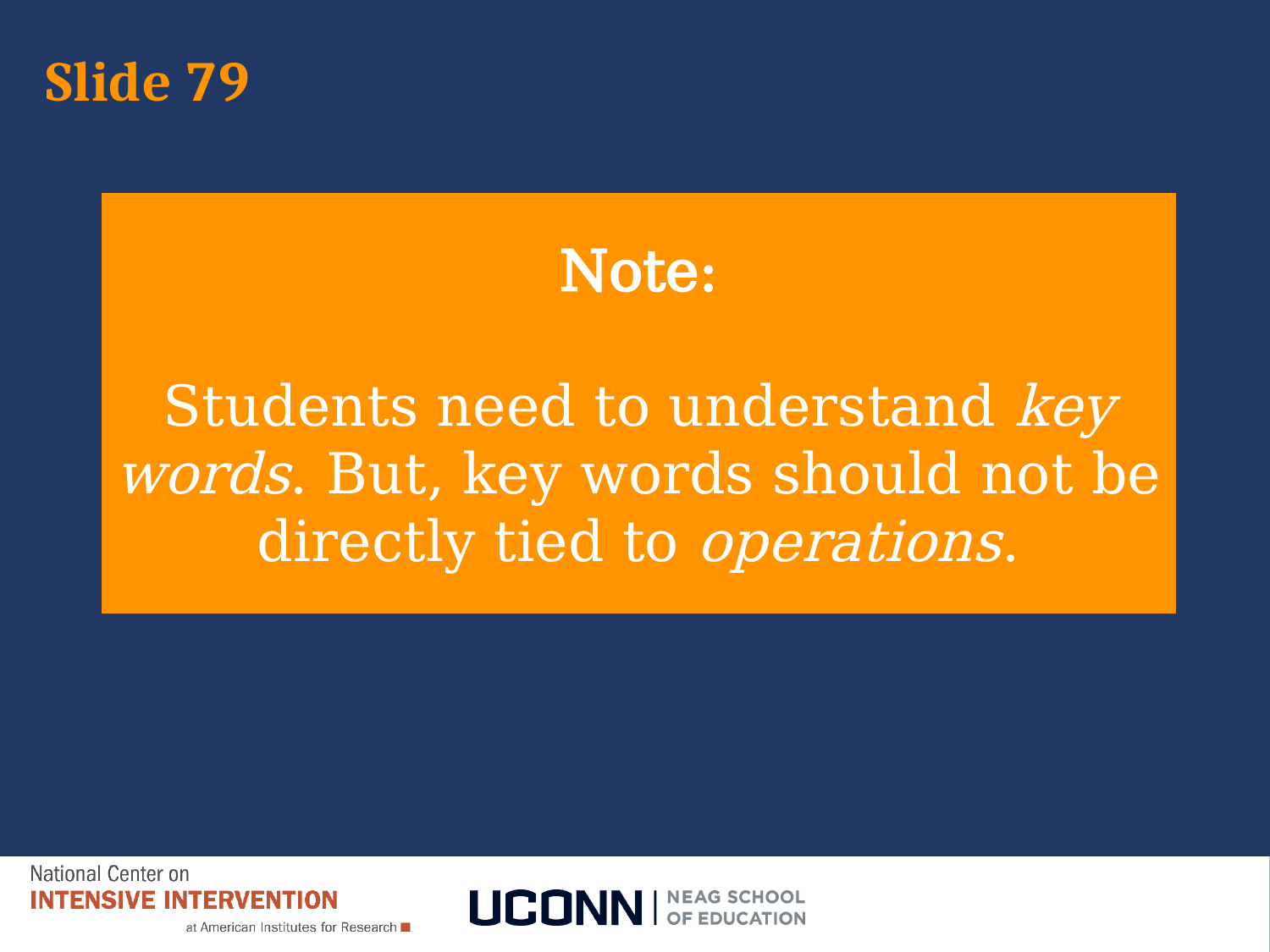

# Slide 79

Note:

Students need to understand key words. But, key words should not be directly tied to operations.